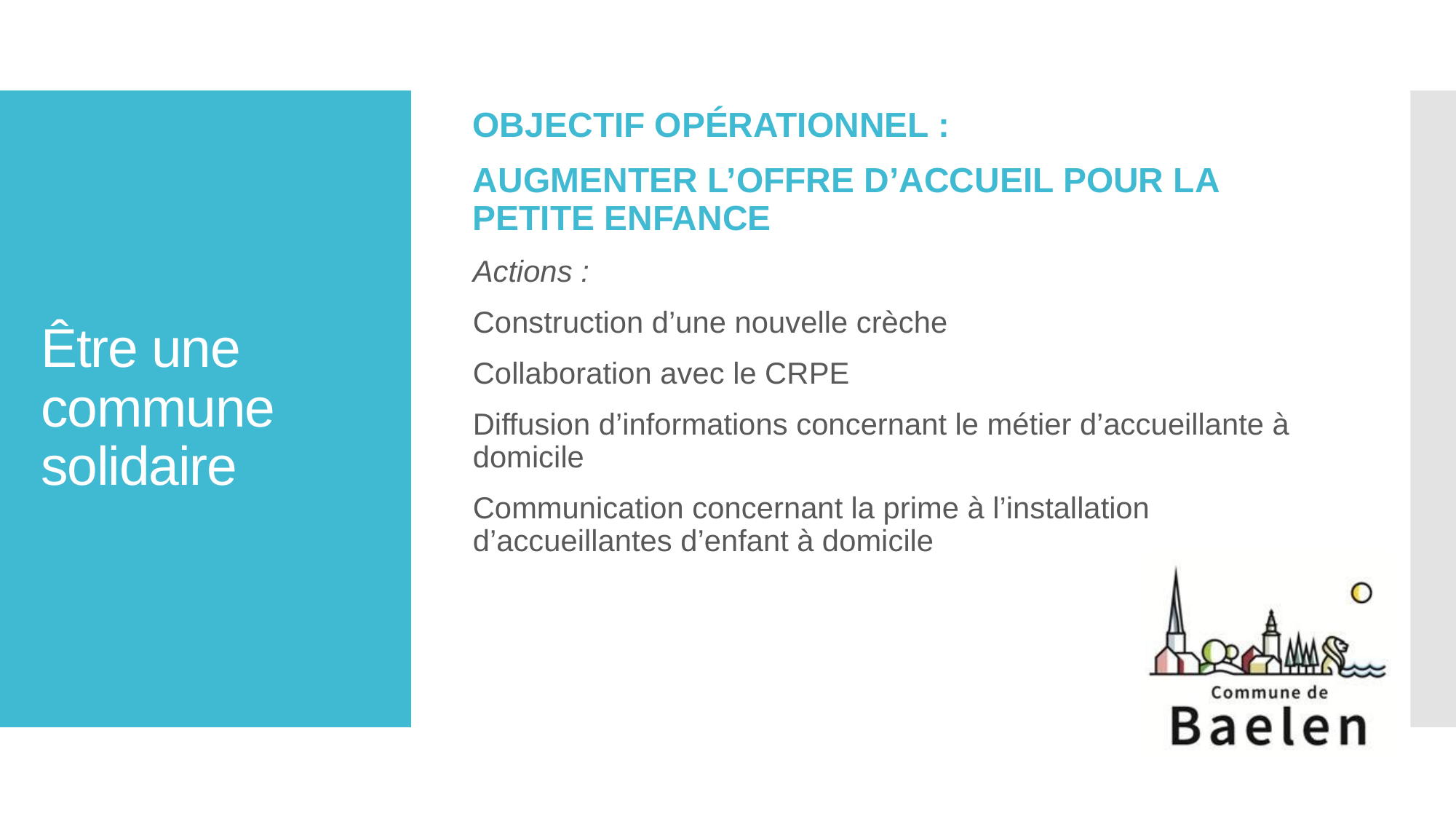

Objectif opérationnel :
Augmenter l’offre d’accueil pour la petite enfance
Actions :
Construction d’une nouvelle crèche
Collaboration avec le CRPE
Diffusion d’informations concernant le métier d’accueillante à domicile
Communication concernant la prime à l’installation d’accueillantes d’enfant à domicile

# Être une commune solidaire